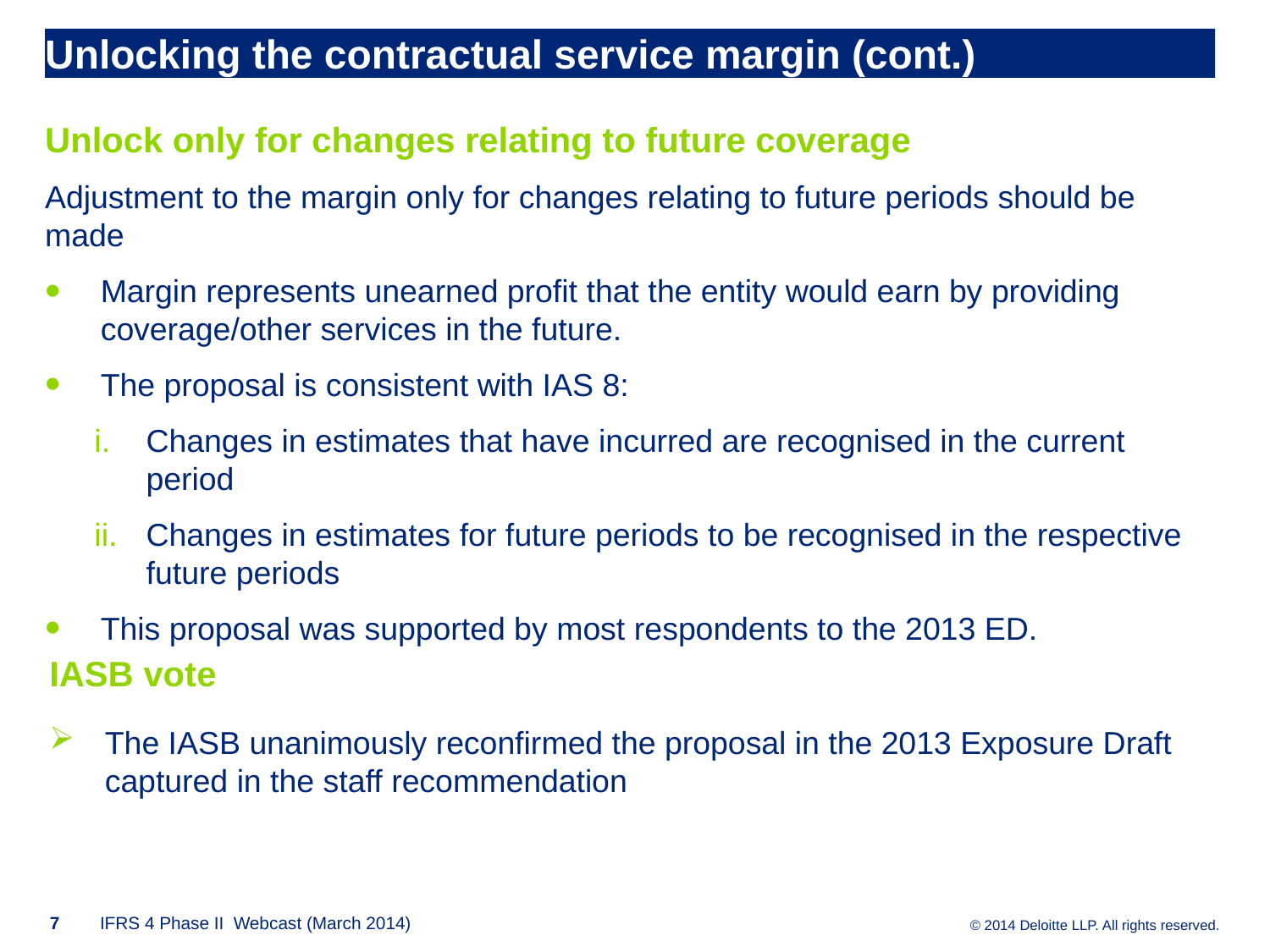

# Unlocking the contractual service margin (cont.)
Unlock only for changes relating to future coverage
Adjustment to the margin only for changes relating to future periods should be made
Margin represents unearned profit that the entity would earn by providing coverage/other services in the future.
The proposal is consistent with IAS 8:
Changes in estimates that have incurred are recognised in the current period
Changes in estimates for future periods to be recognised in the respective future periods
This proposal was supported by most respondents to the 2013 ED.
IASB vote
The IASB unanimously reconfirmed the proposal in the 2013 Exposure Draft captured in the staff recommendation
7
IFRS 4 Phase II  Webcast (March 2014)